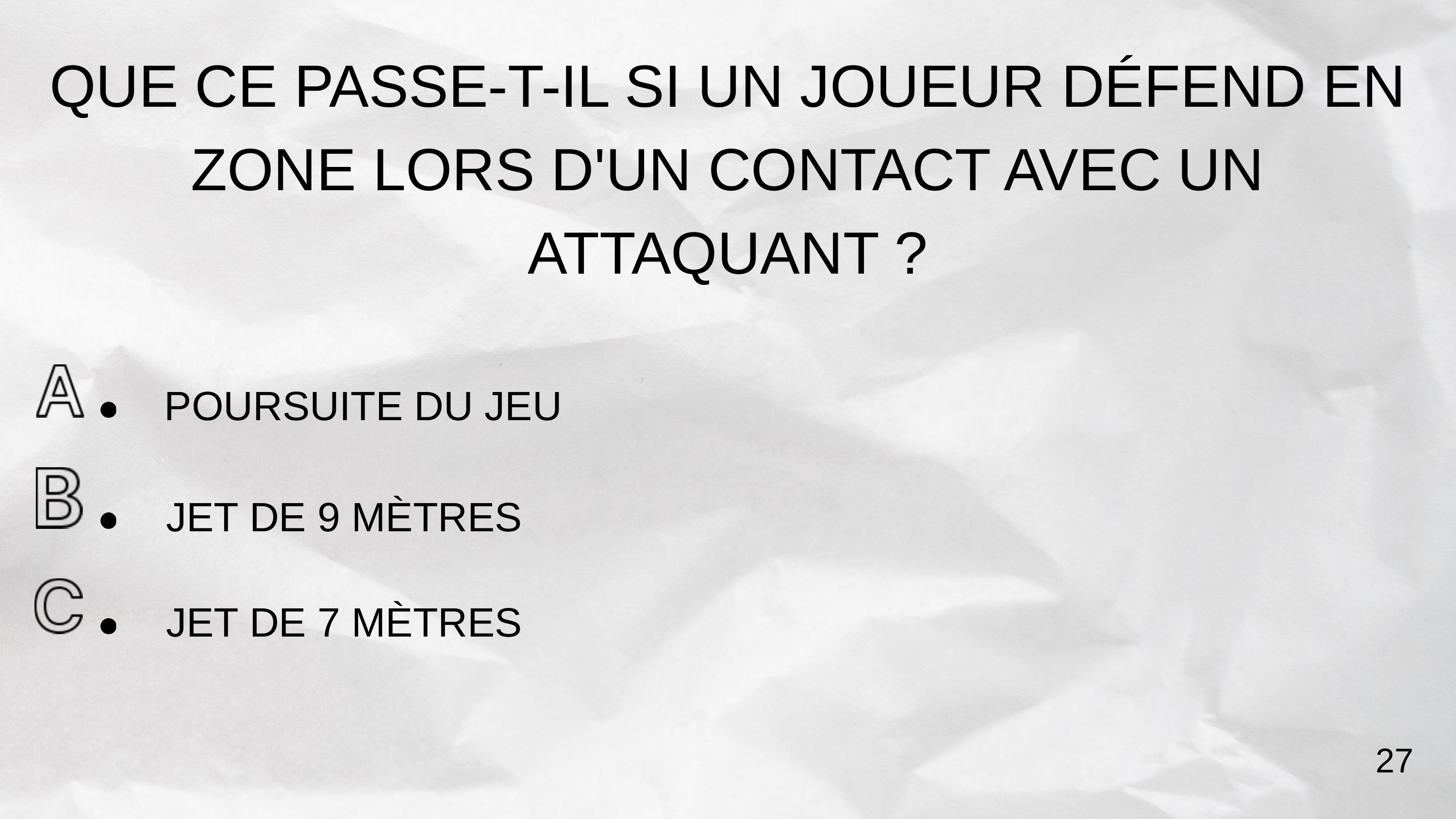

QUE CE PASSE-T-IL SI UN JOUEUR DÉFEND EN ZONE LORS D'UN CONTACT AVEC UN ATTAQUANT ?

POURSUITE DU JEU

JET DE 9 MÈTRES

JET DE 7 MÈTRES

27